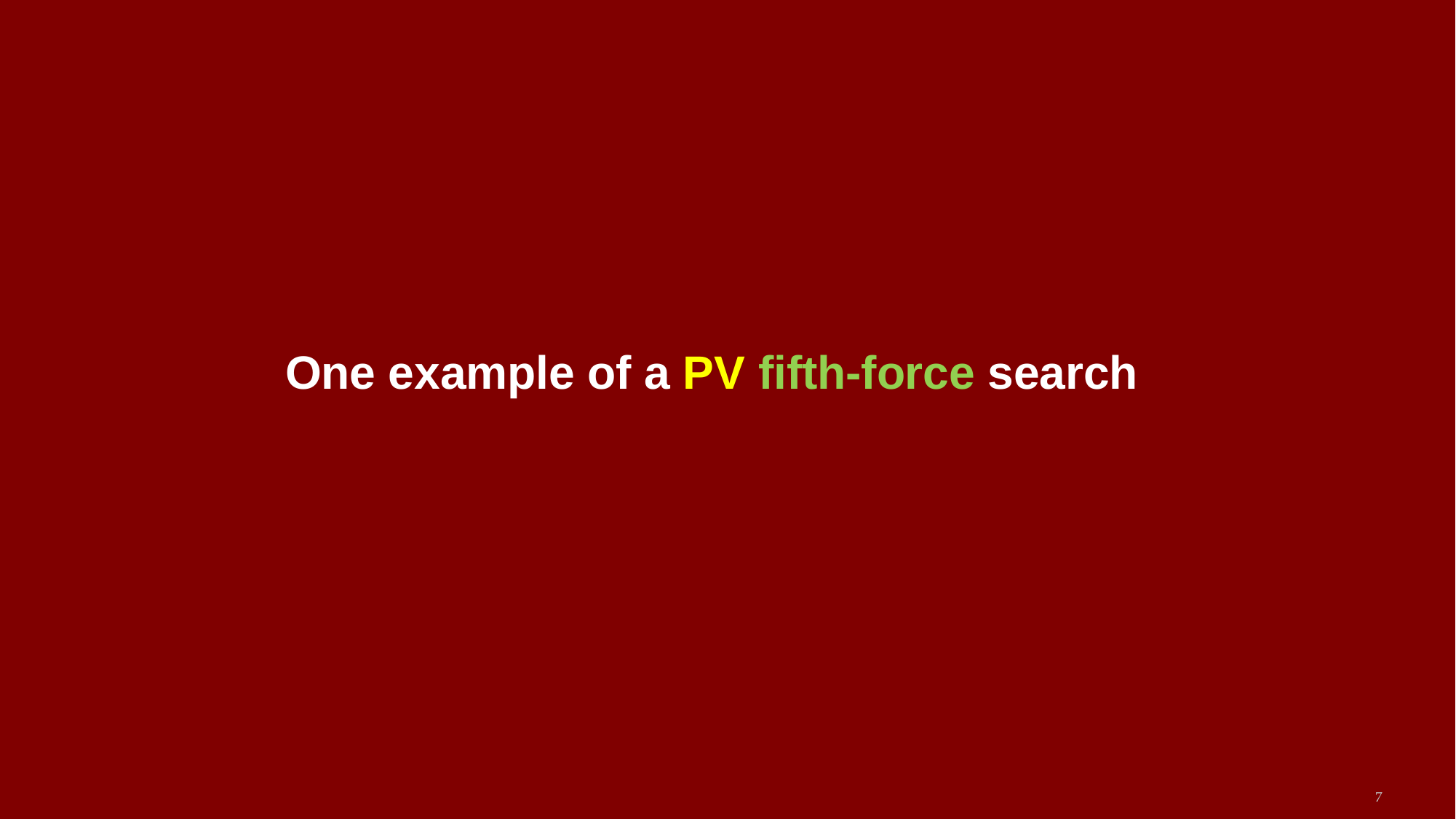

# One example of a PV fifth-force search
7